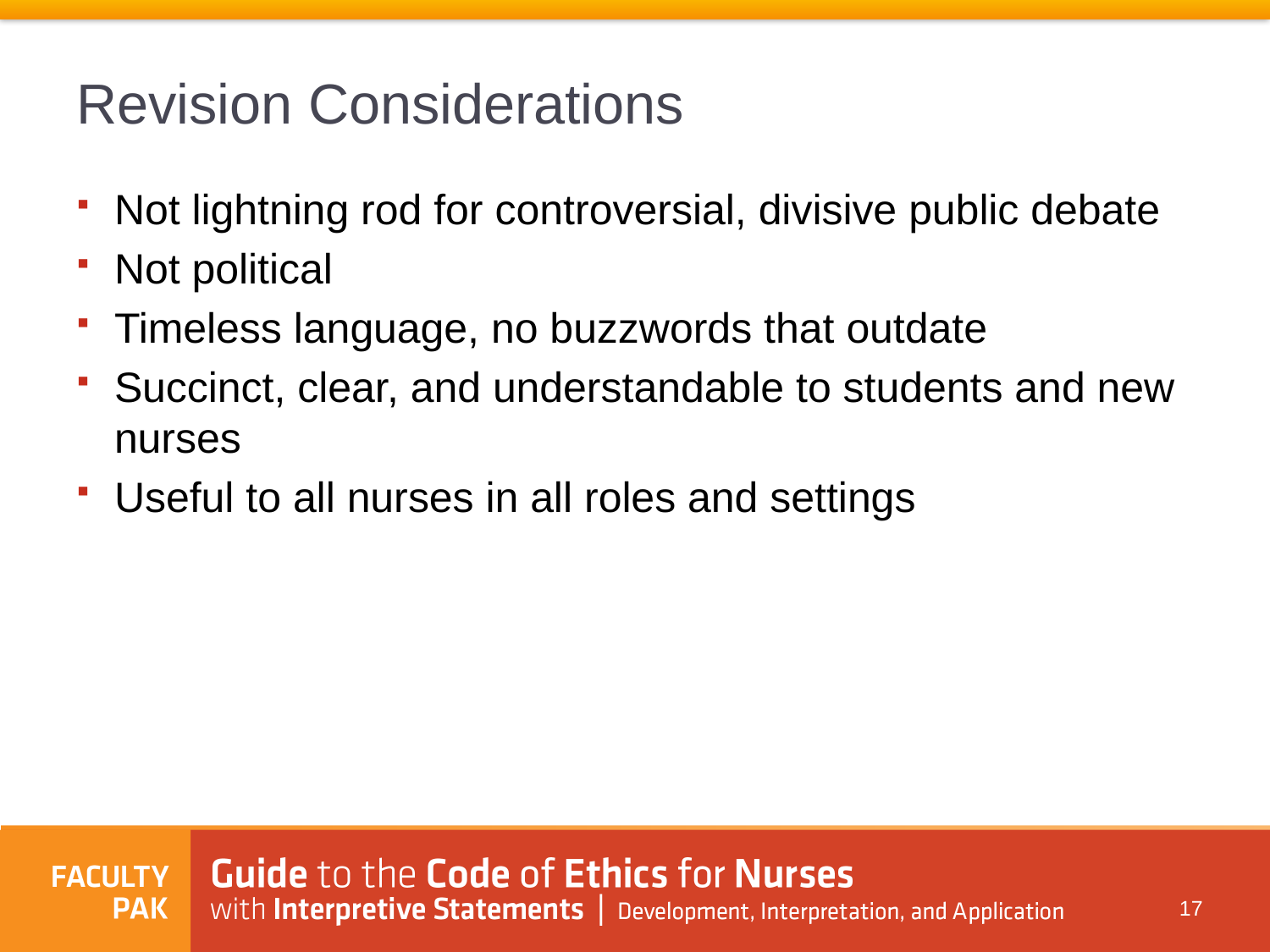

# Revision Considerations
Not lightning rod for controversial, divisive public debate
Not political
Timeless language, no buzzwords that outdate
Succinct, clear, and understandable to students and new nurses
Useful to all nurses in all roles and settings

17